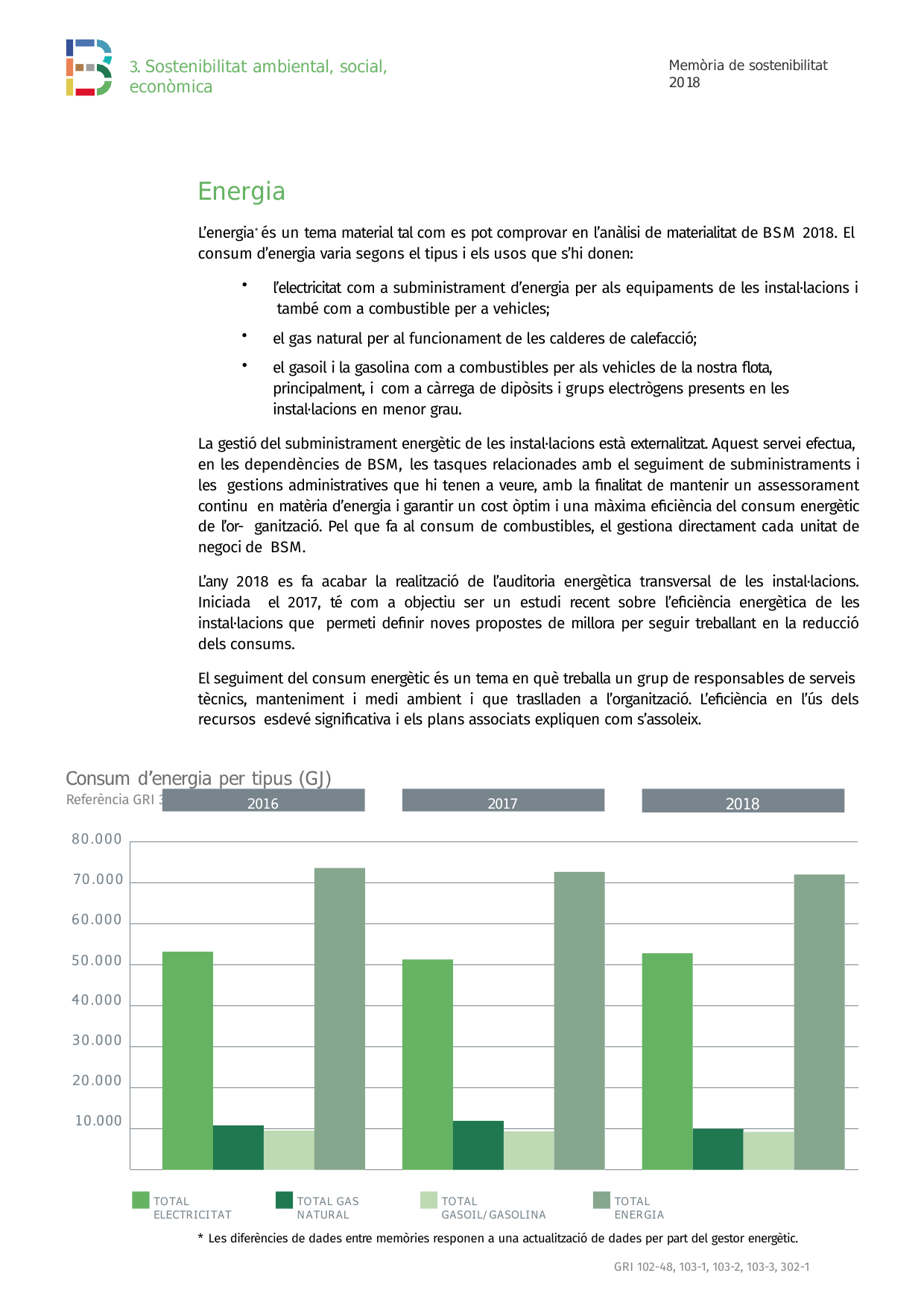

3. Sostenibilitat ambiental, social, econòmica
Memòria de sostenibilitat 2018
Energia
L’energia* és un tema material tal com es pot comprovar en l’anàlisi de materialitat de BSM 2018. El  consum d’energia varia segons el tipus i els usos que s’hi donen:
l’electricitat com a subministrament d’energia per als equipaments de les instal·lacions i  també com a combustible per a vehicles;
el gas natural per al funcionament de les calderes de calefacció;
el gasoil i la gasolina com a combustibles per als vehicles de la nostra flota, principalment, i  com a càrrega de dipòsits i grups electrògens presents en les instal·lacions en menor grau.
La gestió del subministrament energètic de les instal·lacions està externalitzat. Aquest servei efectua,  en les dependències de BSM, les tasques relacionades amb el seguiment de subministraments i les  gestions administratives que hi tenen a veure, amb la finalitat de mantenir un assessorament continu  en matèria d’energia i garantir un cost òptim i una màxima eficiència del consum energètic de l’or-  ganització. Pel que fa al consum de combustibles, el gestiona directament cada unitat de negoci de  BSM.
L’any 2018 es fa acabar la realització de l’auditoria energètica transversal de les instal·lacions. Iniciada  el 2017, té com a objectiu ser un estudi recent sobre l’eficiència energètica de les instal·lacions que  permeti definir noves propostes de millora per seguir treballant en la reducció dels consums.
El seguiment del consum energètic és un tema en què treballa un grup de responsables de serveis  tècnics, manteniment i medi ambient i que traslladen a l’organització. L’eficiència en l’ús dels recursos  esdevé significativa i els plans associats expliquen com s’assoleix.

Consum d’energia per tipus (GJ)
Referència GRI 302-1
2016
2017
2018
80.000

70.000

60.000

50.000

40.000

30.000

20.000

10.000

TOTAL ELECTRICITAT
TOTAL GAS NATURAL
TOTAL GASOIL/GASOLINA
TOTAL ENERGIA
* Les diferències de dades entre memòries responen a una actualització de dades per part del gestor energètic.
GRI 102-48, 103-1, 103-2, 103-3, 302-1	ı 67